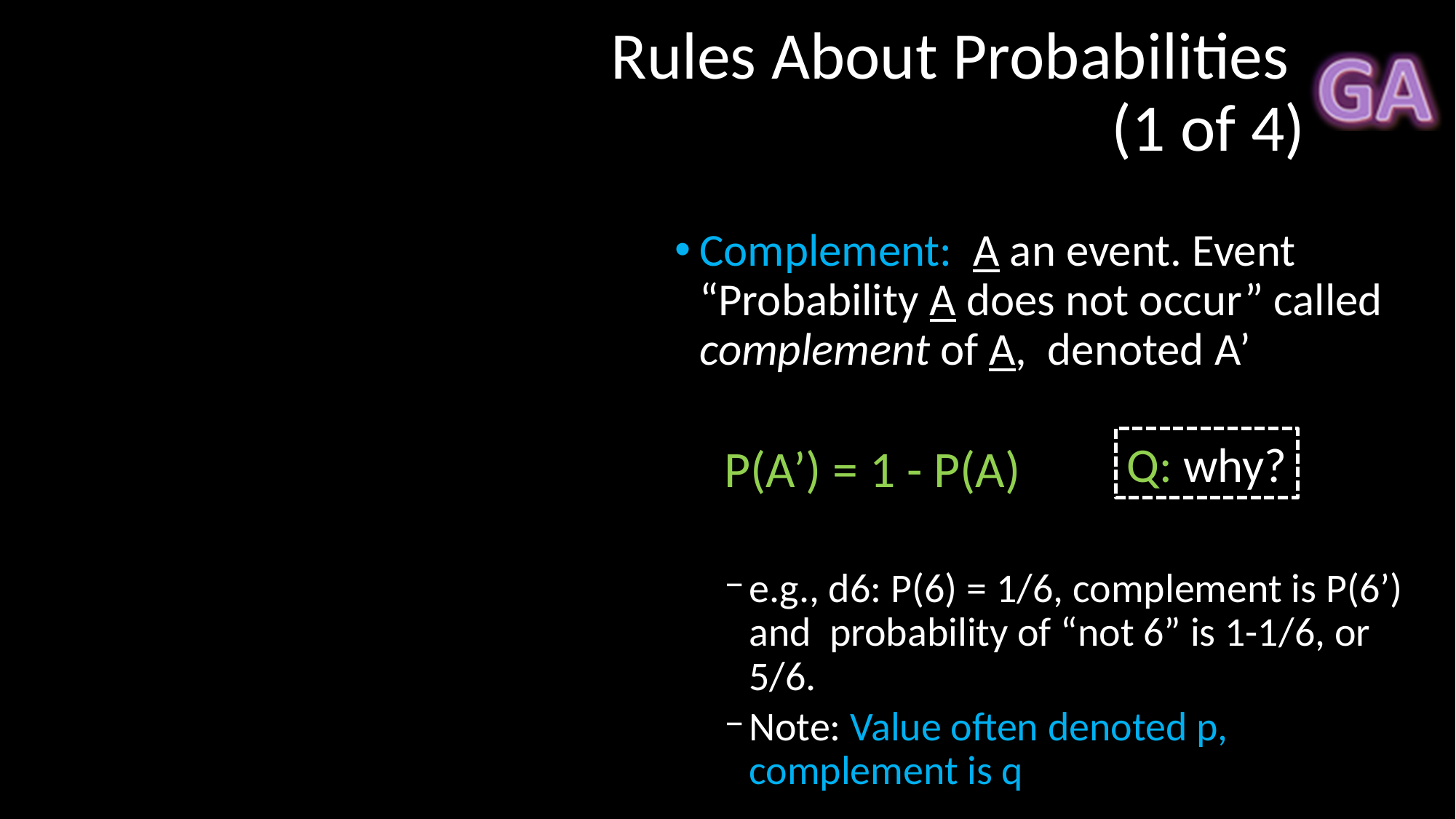

# Rules About Probabilities (1 of 4)
Complement:  A an event. Event “Probability A does not occur” called complement of A,  denoted A’

P(A’) = 1 - P(A)

e.g., d6: P(6) = 1/6, complement is P(6’) and  probability of “not 6” is 1-1/6, or 5/6.
Note: Value often denoted p, complement is q
Q: why?